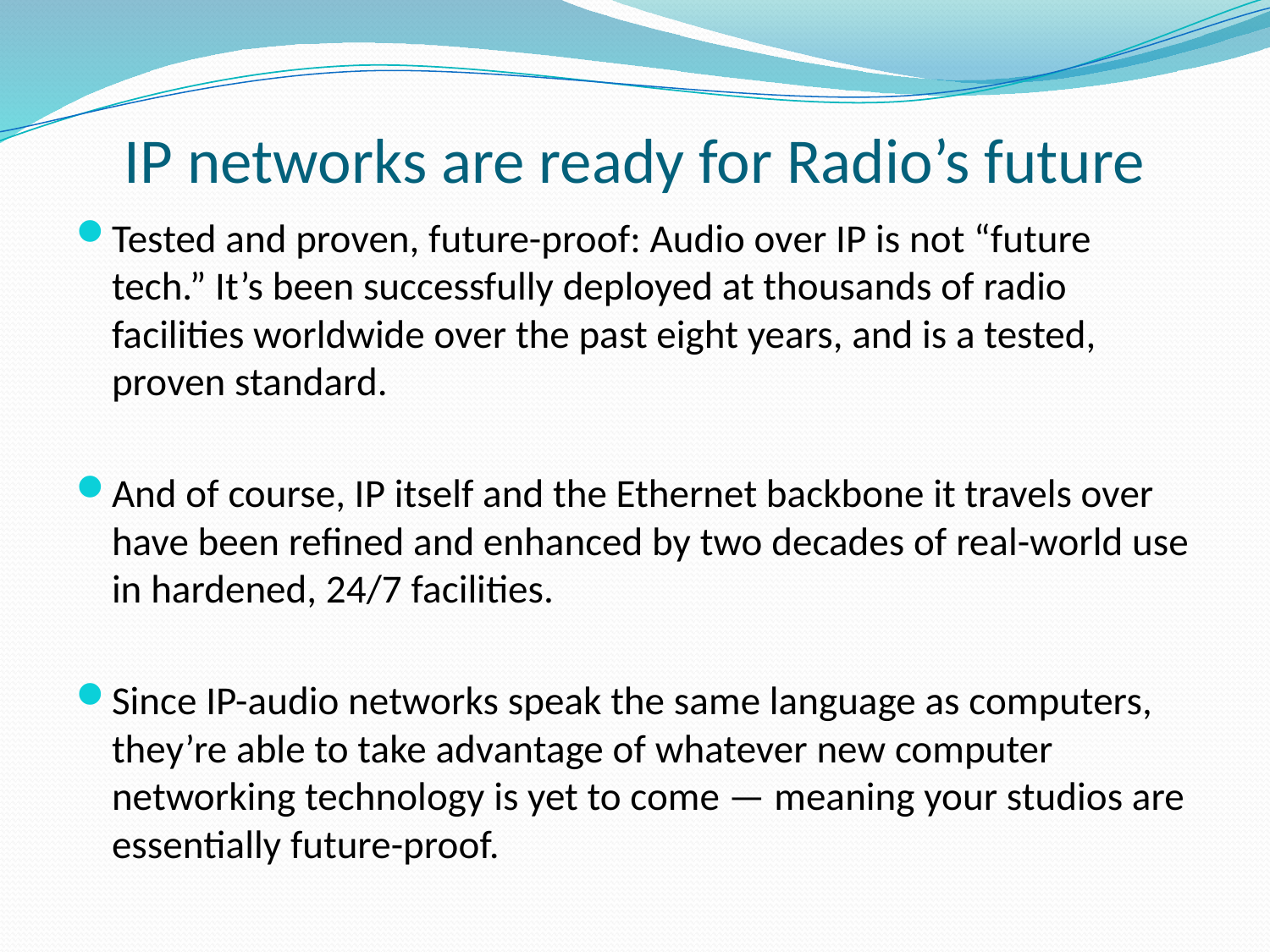

# IP networks are ready for Radio’s future
Tested and proven, future-proof: Audio over IP is not “future tech.” It’s been successfully deployed at thousands of radio facilities worldwide over the past eight years, and is a tested, proven standard.

And of course, IP itself and the Ethernet backbone it travels over have been refined and enhanced by two decades of real-world use in hardened, 24/7 facilities.

Since IP-audio networks speak the same language as computers, they’re able to take advantage of whatever new computer networking technology is yet to come — meaning your studios are essentially future-proof.